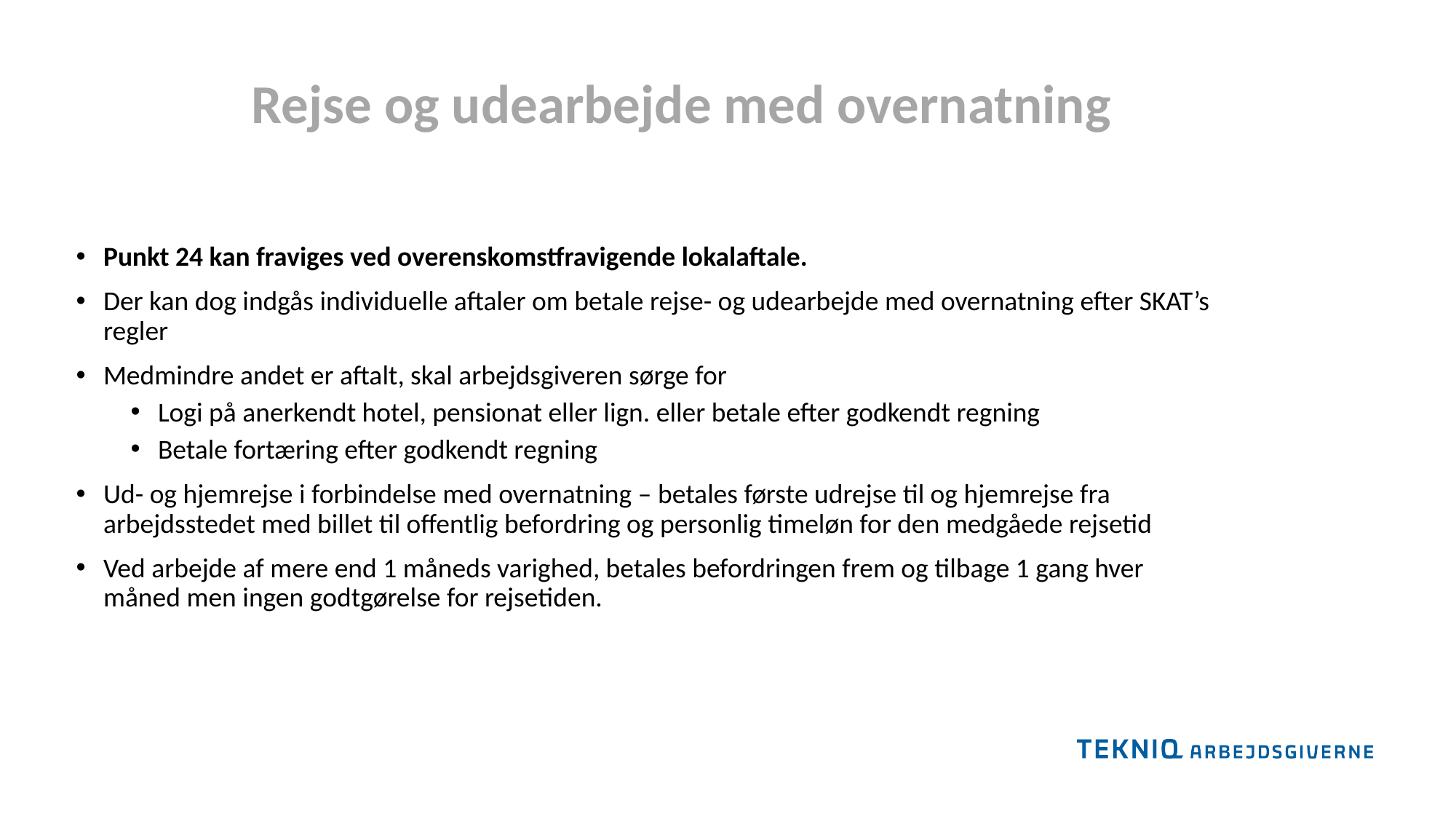

Rejse og udearbejde med overnatning

Punkt 24 kan fraviges ved overenskomstfravigende lokalaftale.
Der kan dog indgås individuelle aftaler om betale rejse- og udearbejde med overnatning efter SKAT’s regler
Medmindre andet er aftalt, skal arbejdsgiveren sørge for
Logi på anerkendt hotel, pensionat eller lign. eller betale efter godkendt regning
Betale fortæring efter godkendt regning
Ud- og hjemrejse i forbindelse med overnatning – betales første udrejse til og hjemrejse fra arbejdsstedet med billet til offentlig befordring og personlig timeløn for den medgåede rejsetid
Ved arbejde af mere end 1 måneds varighed, betales befordringen frem og tilbage 1 gang hver måned men ingen godtgørelse for rejsetiden.